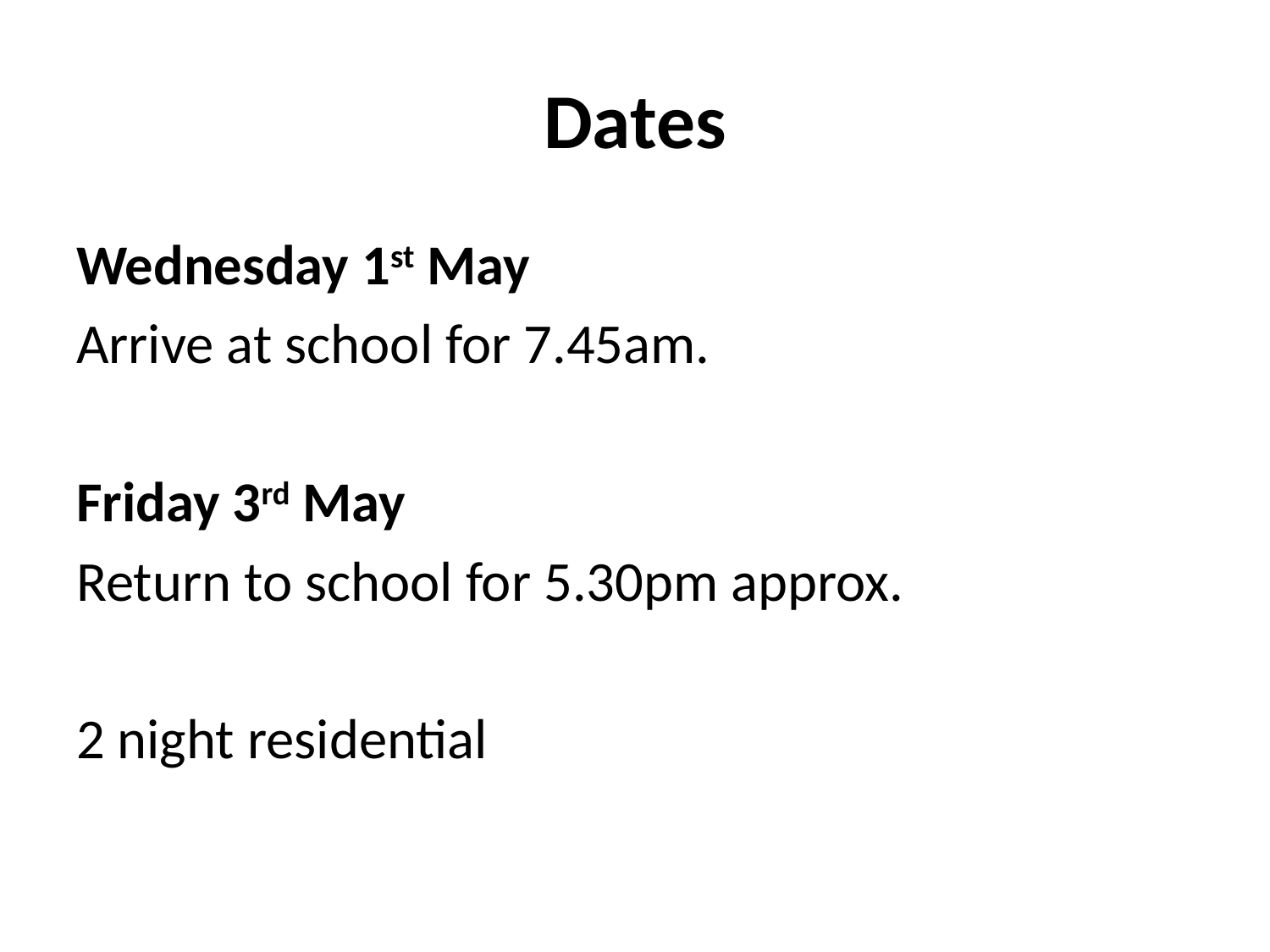

# Dates
Wednesday 1st May
Arrive at school for 7.45am.

Friday 3rd May
Return to school for 5.30pm approx.

2 night residential